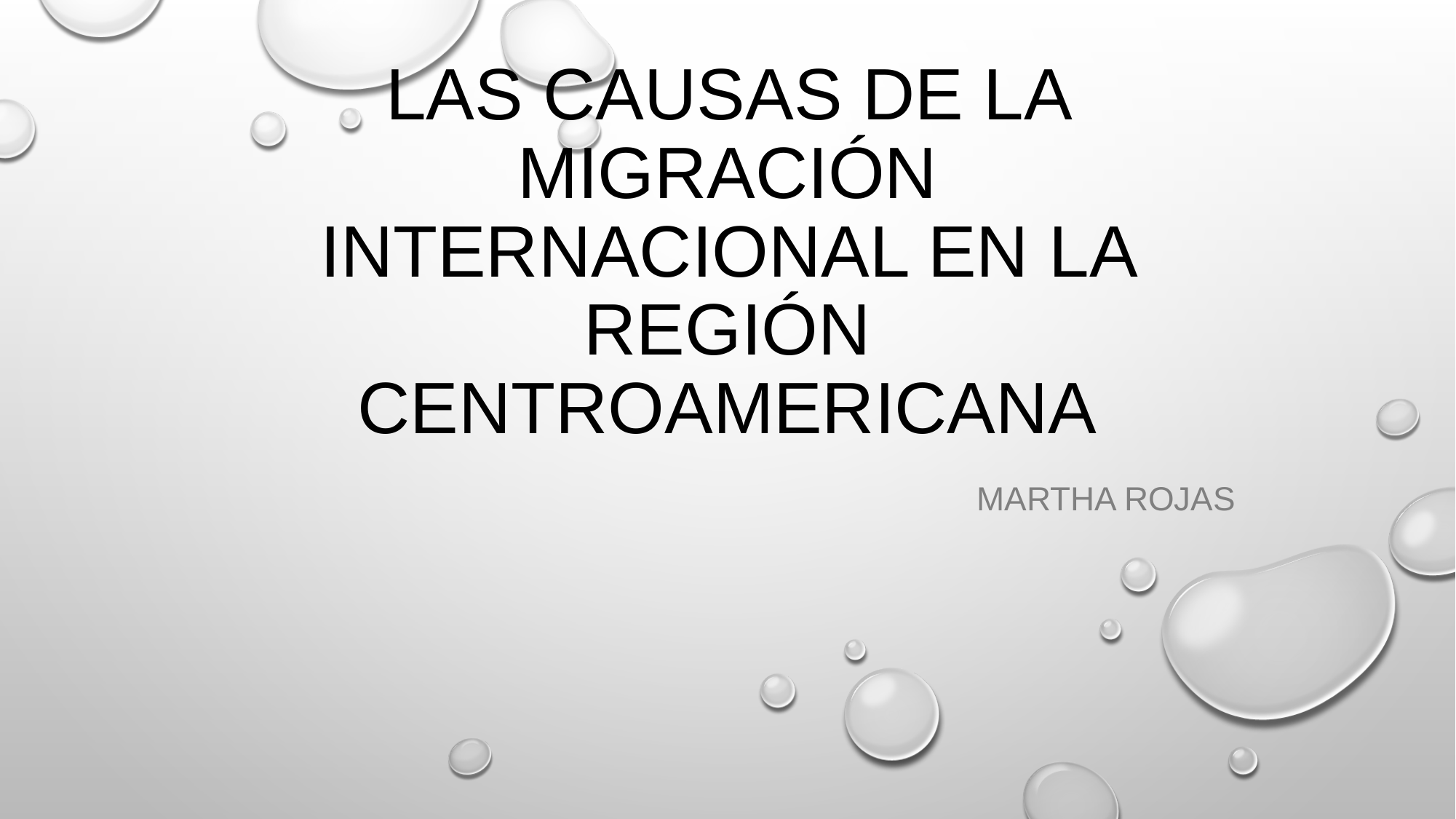

# Las causas de la migración internacional en la región centroamericana
Martha rojas